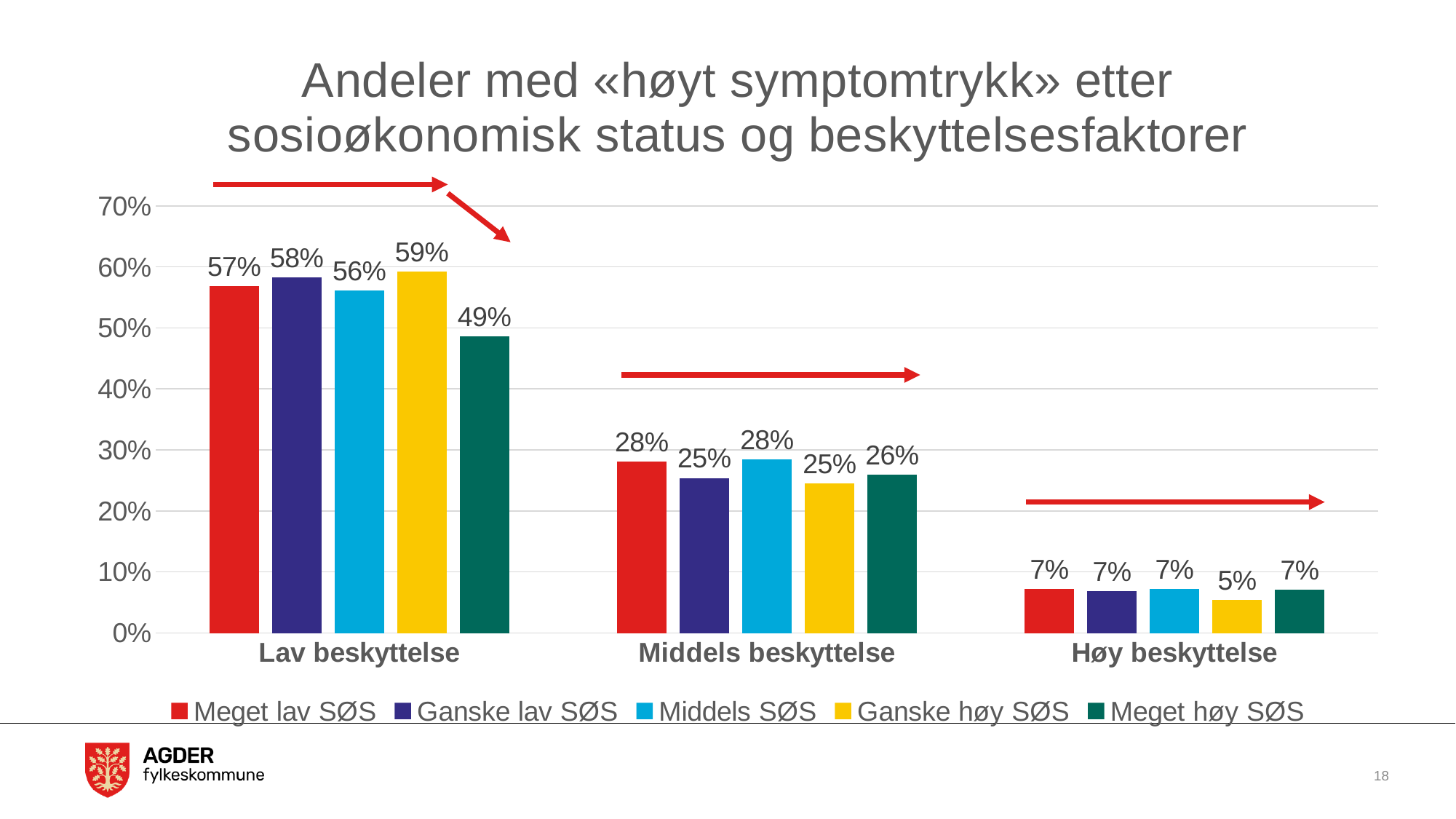

### Chart: Andeler med «høyt symptomtrykk» etter sosioøkonomisk status og beskyttelsesfaktorer

| Category | Meget lav SØS | Ganske lav SØS | Middels SØS | Ganske høy SØS | Meget høy SØS |
|---|---|---|---|---|---|
| Lav beskyttelse | 0.568 | 0.583 | 0.561 | 0.592 | 0.486 |
| Middels beskyttelse | 0.281 | 0.254 | 0.285 | 0.245 | 0.259 |
| Høy beskyttelse | 0.072 | 0.068 | 0.072 | 0.054 | 0.071 |
18